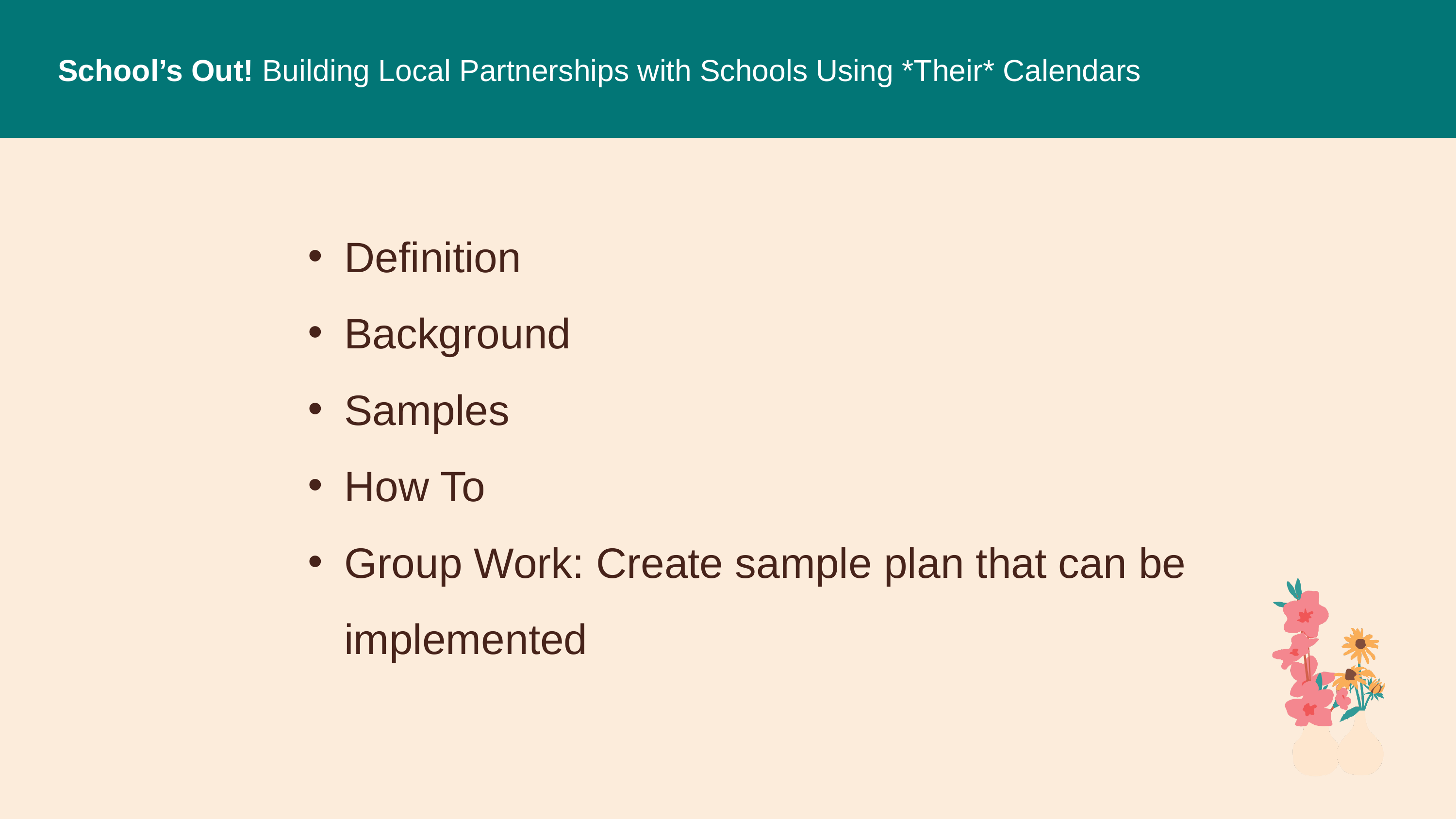

# School’s Out! Building Local Partnerships with Schools Using *Their* Calendars
Definition
Background
Samples
How To
Group Work: Create sample plan that can be implemented